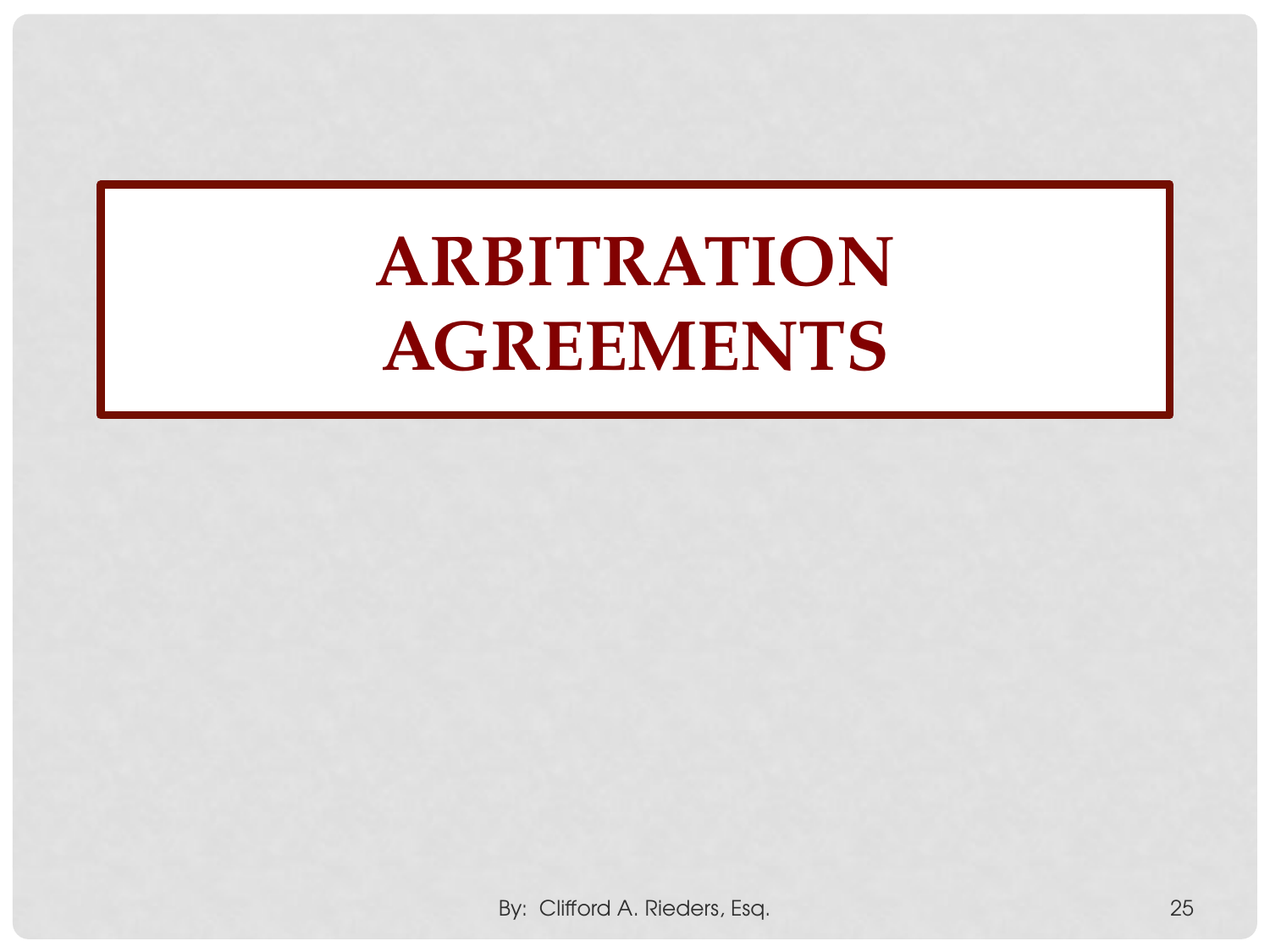

Arbitration agreements
By:  Clifford A. Rieders, Esq.
25